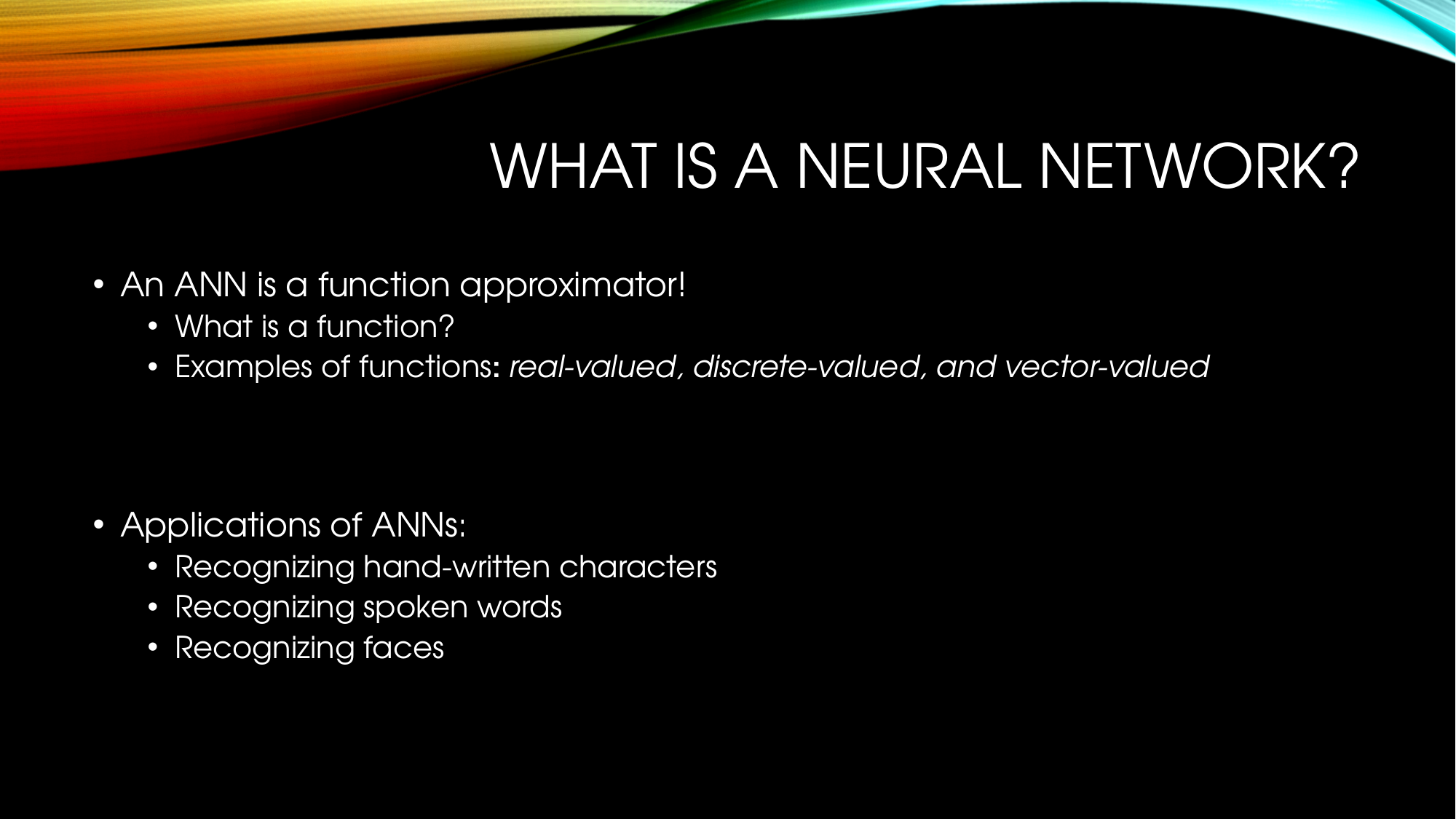

# What is a neural network?
An ANN is a function approximator!
What is a function?
Examples of functions: real-valued, discrete-valued, and vector-valued

Applications of ANNs:
Recognizing hand-written characters
Recognizing spoken words
Recognizing faces